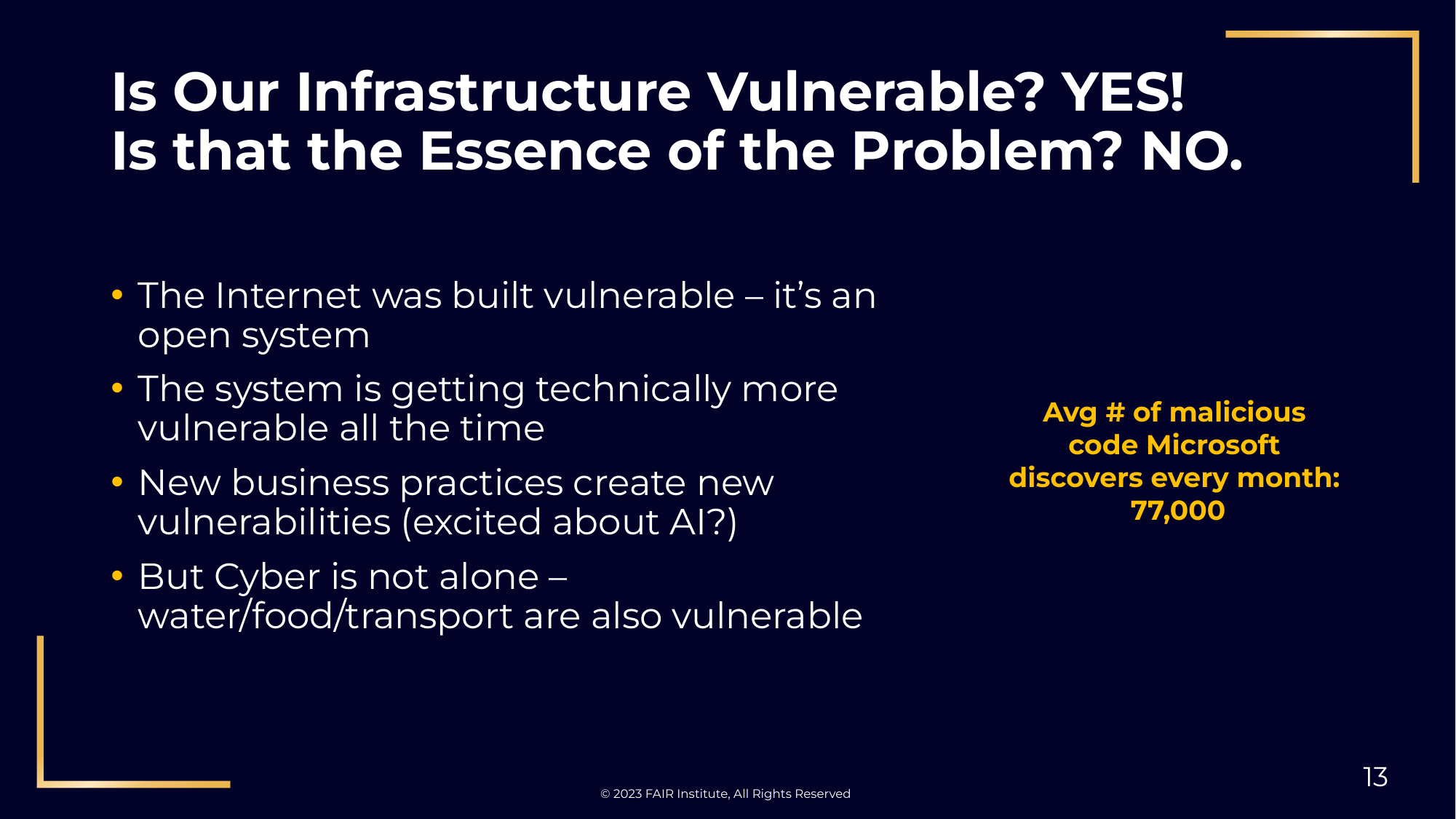

# Is Our Infrastructure Vulnerable? YES! Is that the Essence of the Problem? NO.
The Internet was built vulnerable – it’s an open system
The system is getting technically more vulnerable all the time
New business practices create new vulnerabilities (excited about AI?)
But Cyber is not alone – water/food/transport are also vulnerable
Avg # of malicious code Microsoft discovers every month:
 77,000

13